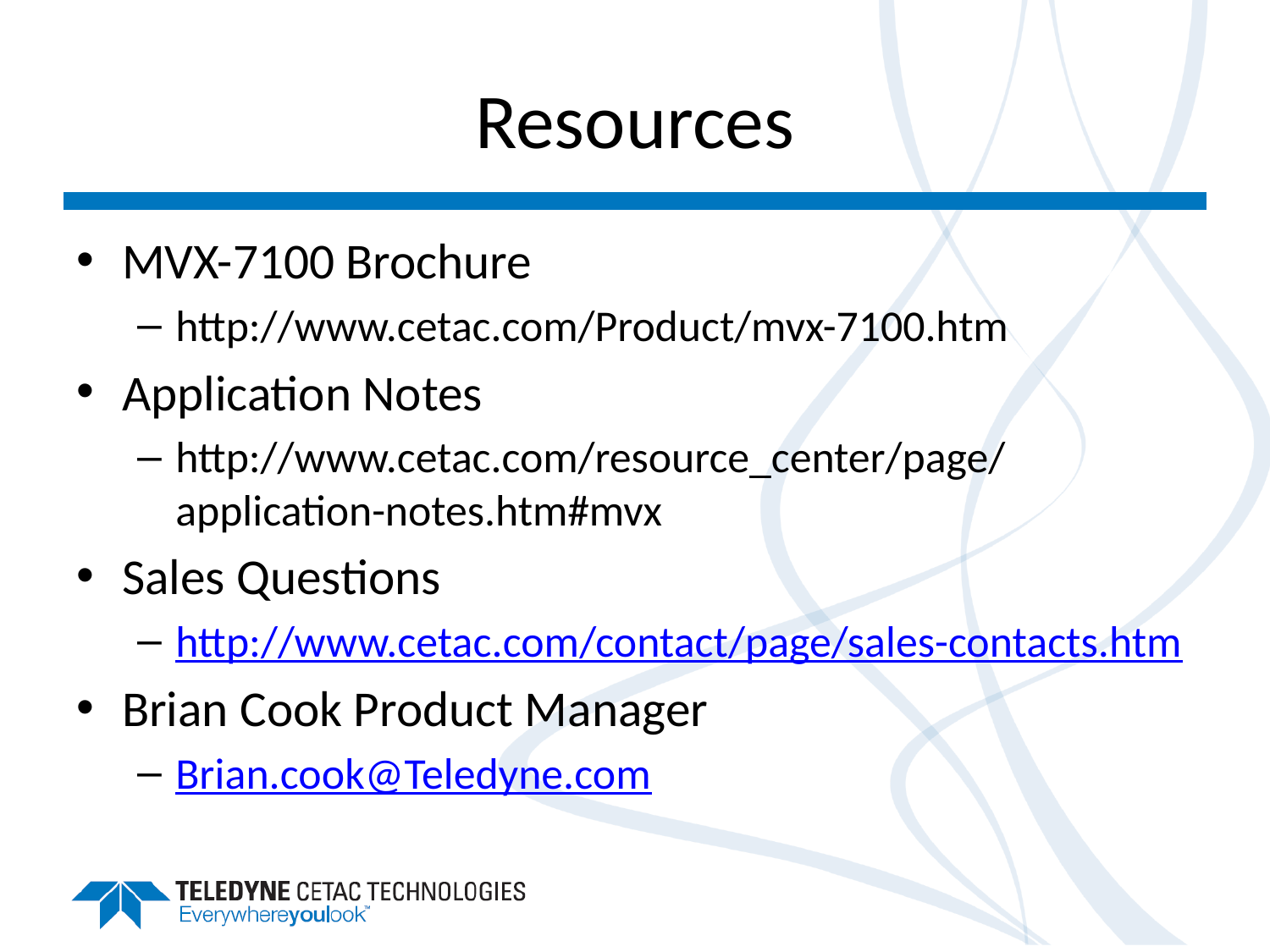

# Resources
MVX-7100 Brochure
http://www.cetac.com/Product/mvx-7100.htm
Application Notes
http://www.cetac.com/resource_center/page/application-notes.htm#mvx
Sales Questions
http://www.cetac.com/contact/page/sales-contacts.htm
Brian Cook Product Manager
Brian.cook@Teledyne.com